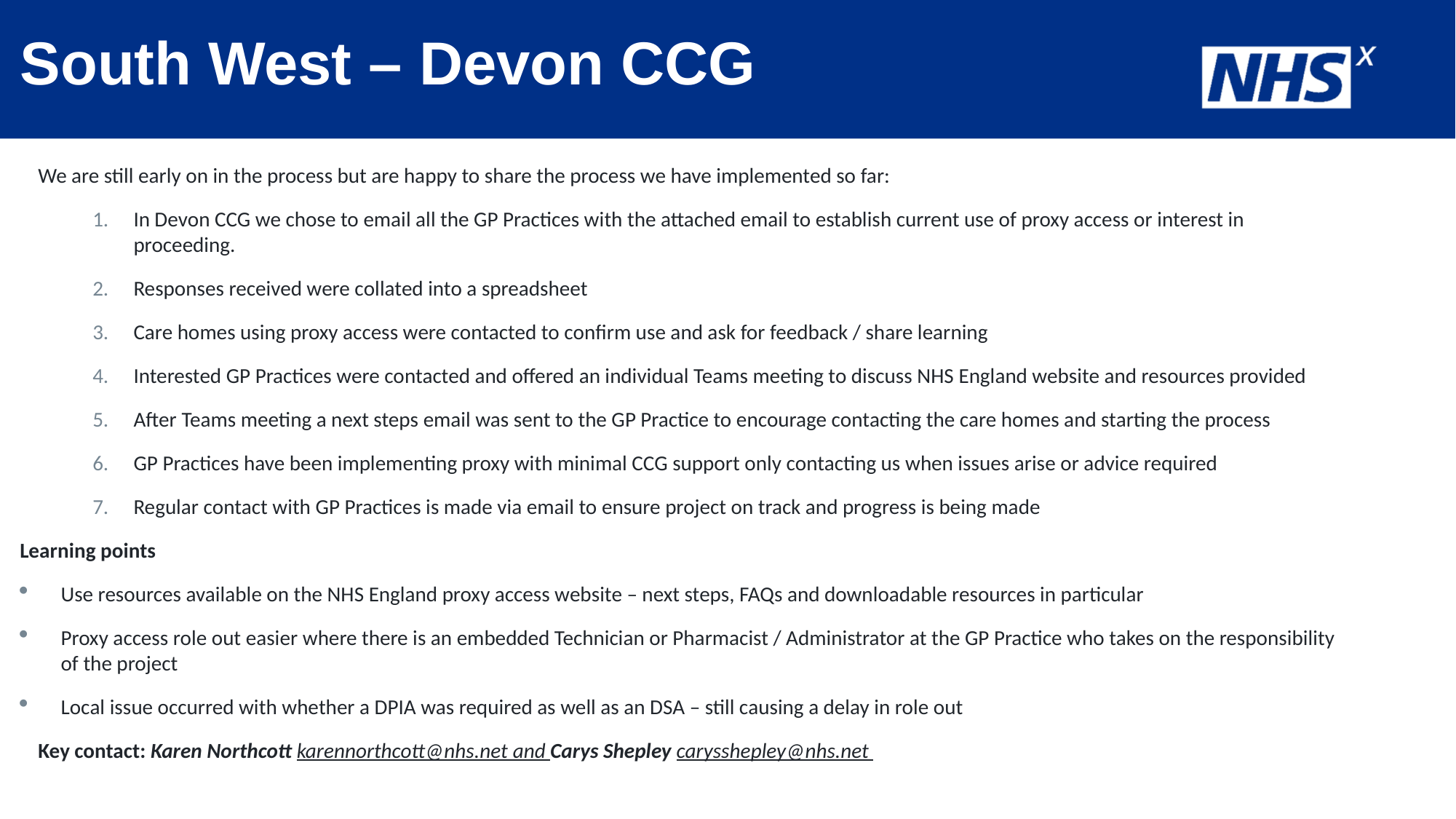

# South West – Devon CCG
We are still early on in the process but are happy to share the process we have implemented so far:
In Devon CCG we chose to email all the GP Practices with the attached email to establish current use of proxy access or interest in proceeding.
Responses received were collated into a spreadsheet
Care homes using proxy access were contacted to confirm use and ask for feedback / share learning
Interested GP Practices were contacted and offered an individual Teams meeting to discuss NHS England website and resources provided
After Teams meeting a next steps email was sent to the GP Practice to encourage contacting the care homes and starting the process
GP Practices have been implementing proxy with minimal CCG support only contacting us when issues arise or advice required
Regular contact with GP Practices is made via email to ensure project on track and progress is being made
Learning points
Use resources available on the NHS England proxy access website – next steps, FAQs and downloadable resources in particular
Proxy access role out easier where there is an embedded Technician or Pharmacist / Administrator at the GP Practice who takes on the responsibility of the project
Local issue occurred with whether a DPIA was required as well as an DSA – still causing a delay in role out
Key contact: Karen Northcott karennorthcott@nhs.net and Carys Shepley carysshepley@nhs.net